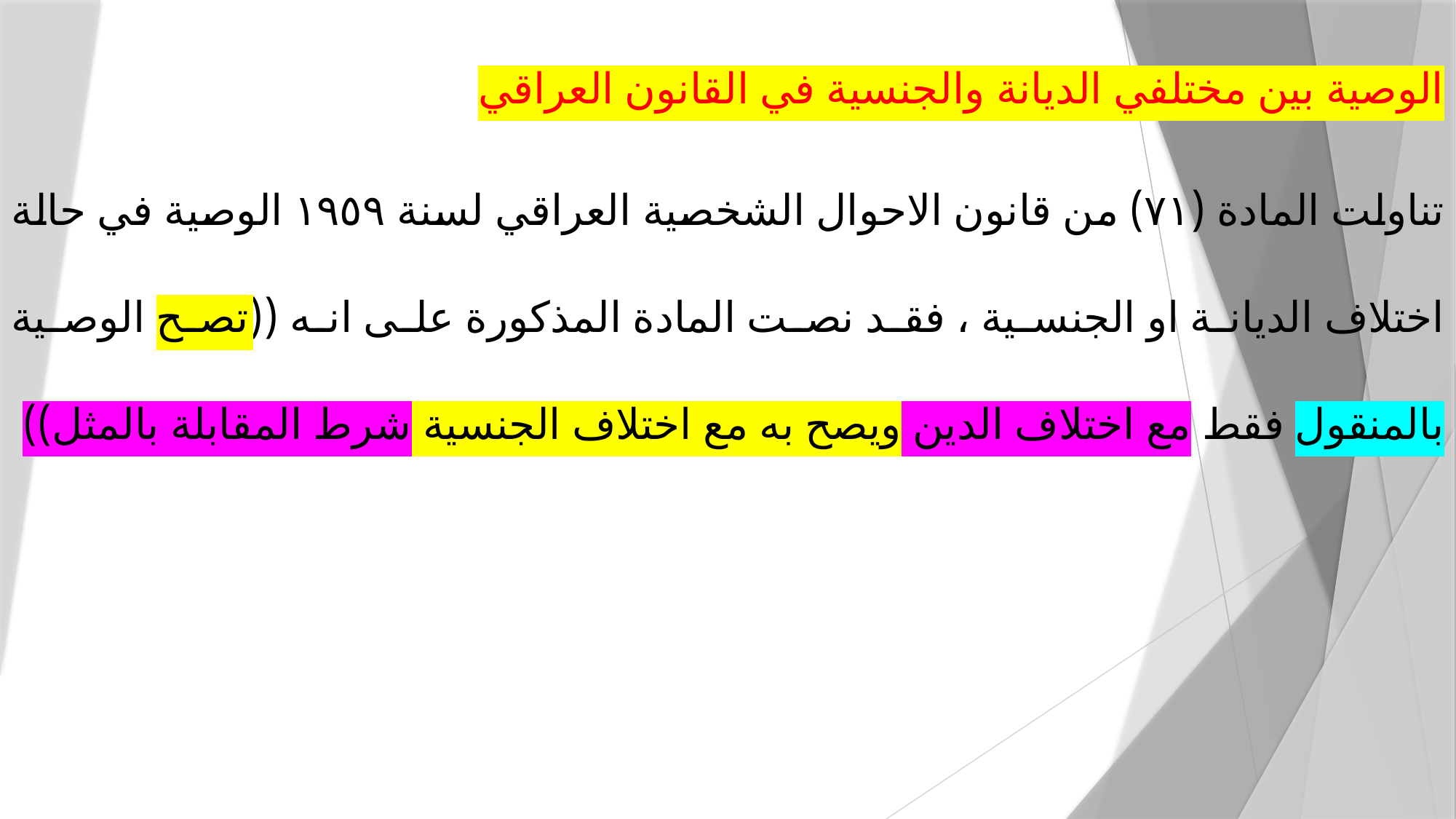

الوصية بين مختلفي الديانة والجنسية في القانون العراقي
تناولت المادة (۷۱) من قانون الاحوال الشخصية العراقي لسنة ١٩٥٩ الوصية في حالة اختلاف الديانة او الجنسية ، فقد نصت المادة المذكورة على انه ((تصح الوصية بالمنقول فقط مع اختلاف الدين ويصح به مع اختلاف الجنسية شرط المقابلة بالمثل))